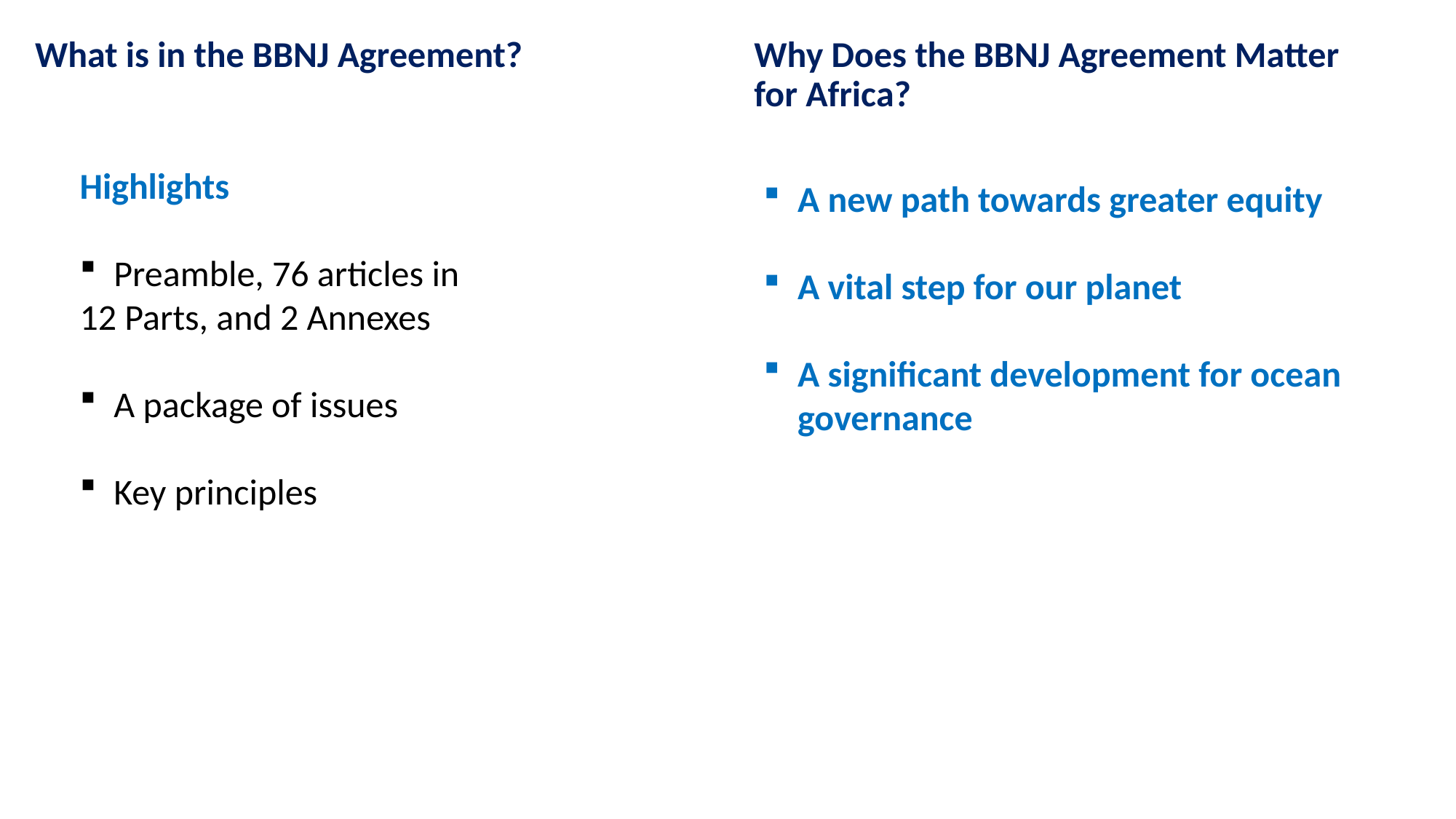

What is in the BBNJ Agreement?
Why Does the BBNJ Agreement Matter for Africa?
Highlights

Preamble, 76 articles in
12 Parts, and 2 Annexes

A package of issues

Key principles
A new path towards greater equity

A vital step for our planet

A significant development for ocean governance